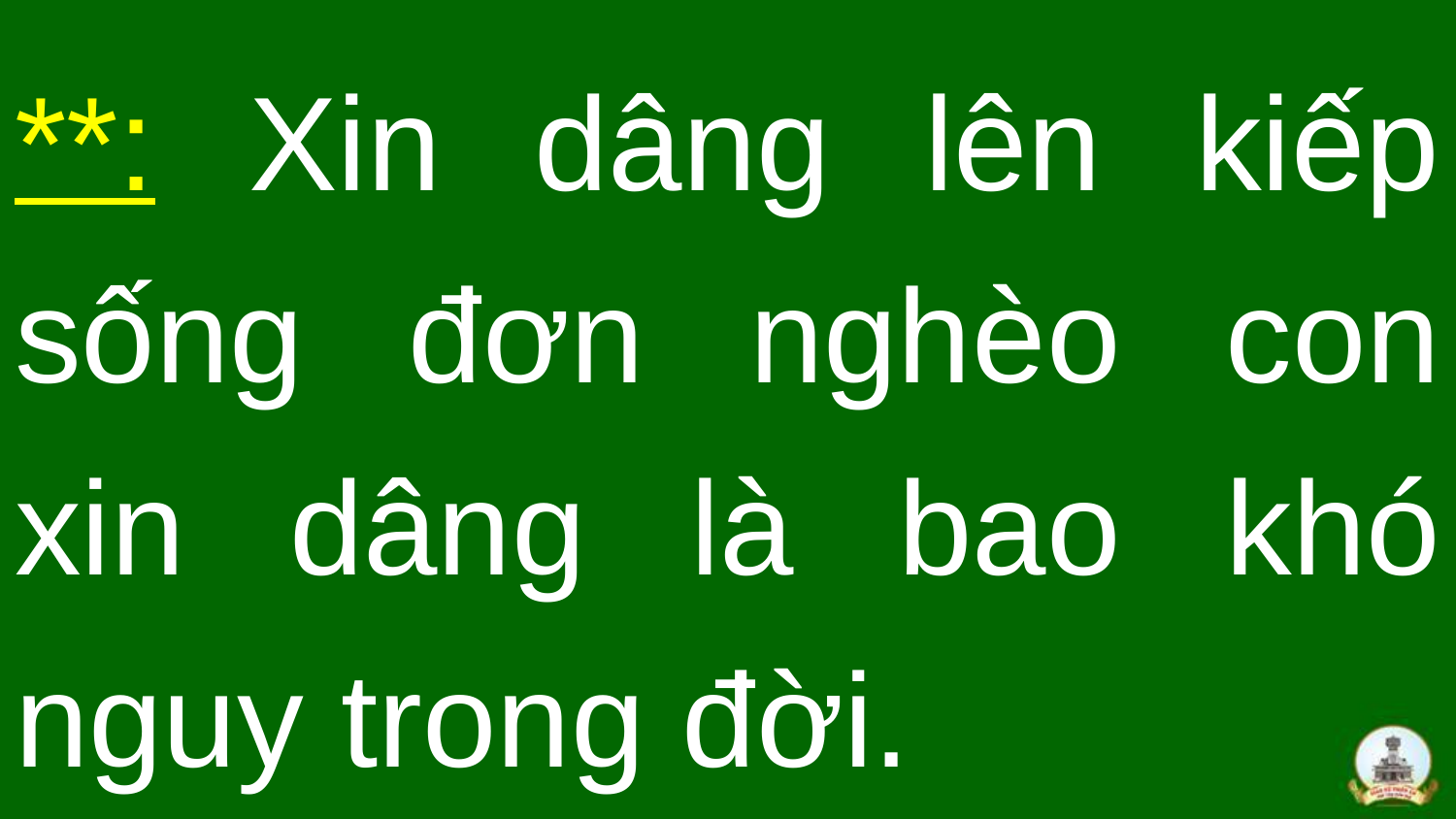

# **: Xin dâng lên kiếp sống đơn nghèo con xin dâng là bao khó nguy trong đời.